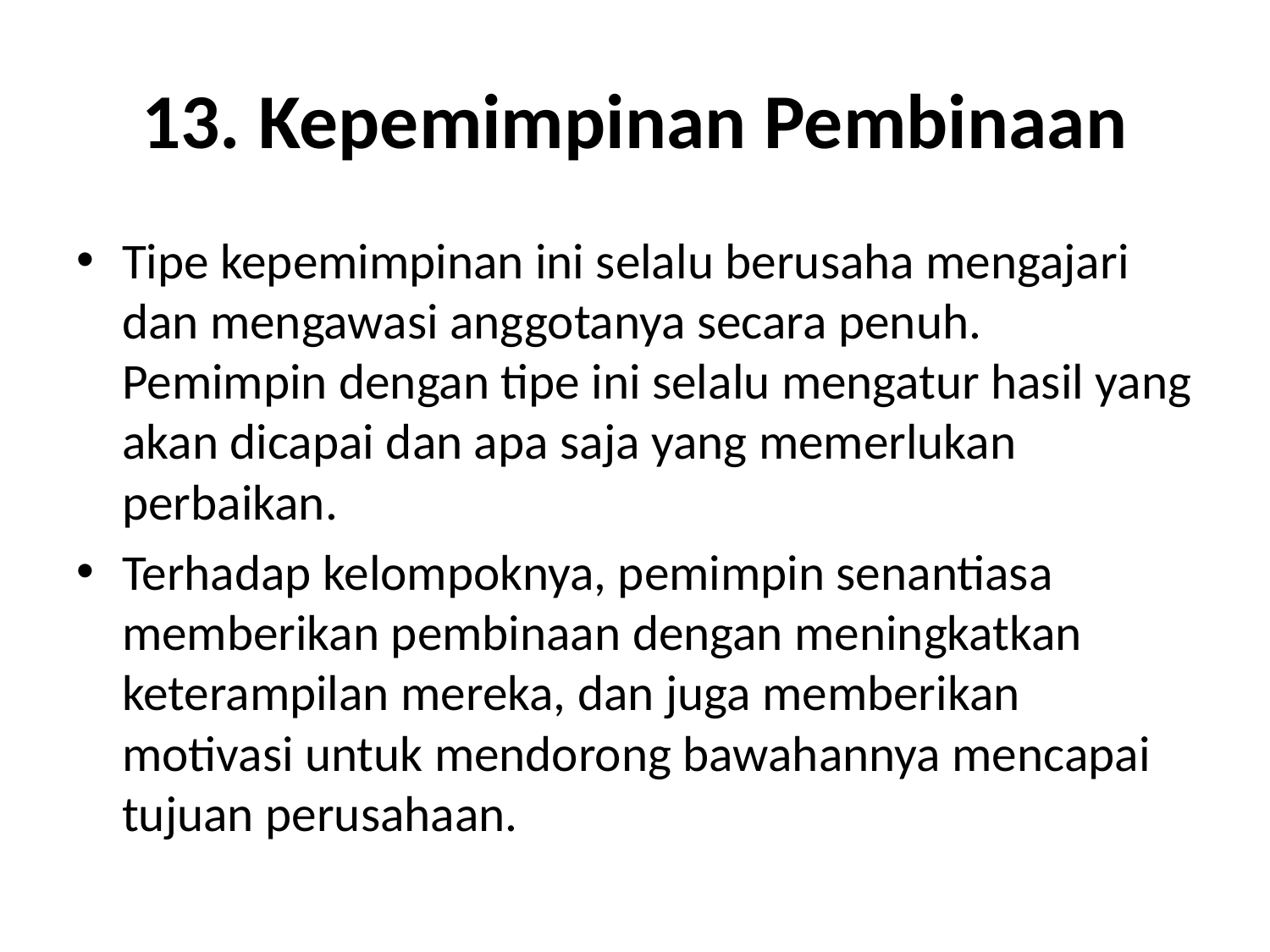

# 13. Kepemimpinan Pembinaan
Tipe kepemimpinan ini selalu berusaha mengajari dan mengawasi anggotanya secara penuh. Pemimpin dengan tipe ini selalu mengatur hasil yang akan dicapai dan apa saja yang memerlukan perbaikan.
Terhadap kelompoknya, pemimpin senantiasa memberikan pembinaan dengan meningkatkan keterampilan mereka, dan juga memberikan motivasi untuk mendorong bawahannya mencapai tujuan perusahaan.